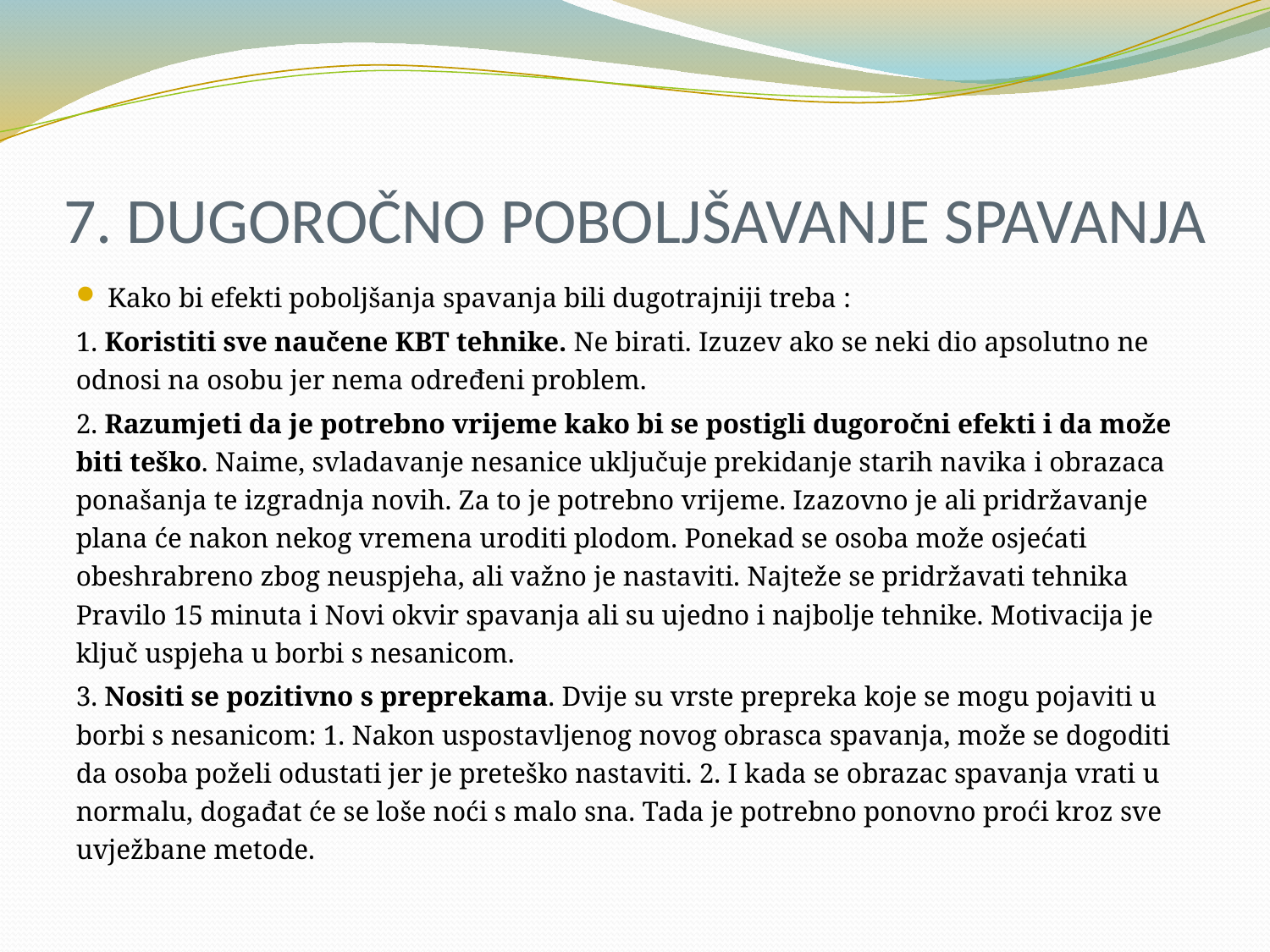

# 7. DUGOROČNO POBOLJŠAVANJE SPAVANJA
Kako bi efekti poboljšanja spavanja bili dugotrajniji treba :
1. Koristiti sve naučene KBT tehnike. Ne birati. Izuzev ako se neki dio apsolutno ne odnosi na osobu jer nema određeni problem.
2. Razumjeti da je potrebno vrijeme kako bi se postigli dugoročni efekti i da može biti teško. Naime, svladavanje nesanice uključuje prekidanje starih navika i obrazaca ponašanja te izgradnja novih. Za to je potrebno vrijeme. Izazovno je ali pridržavanje plana će nakon nekog vremena uroditi plodom. Ponekad se osoba može osjećati obeshrabreno zbog neuspjeha, ali važno je nastaviti. Najteže se pridržavati tehnika Pravilo 15 minuta i Novi okvir spavanja ali su ujedno i najbolje tehnike. Motivacija je ključ uspjeha u borbi s nesanicom.
3. Nositi se pozitivno s preprekama. Dvije su vrste prepreka koje se mogu pojaviti u borbi s nesanicom: 1. Nakon uspostavljenog novog obrasca spavanja, može se dogoditi da osoba poželi odustati jer je preteško nastaviti. 2. I kada se obrazac spavanja vrati u normalu, događat će se loše noći s malo sna. Tada je potrebno ponovno proći kroz sve uvježbane metode.